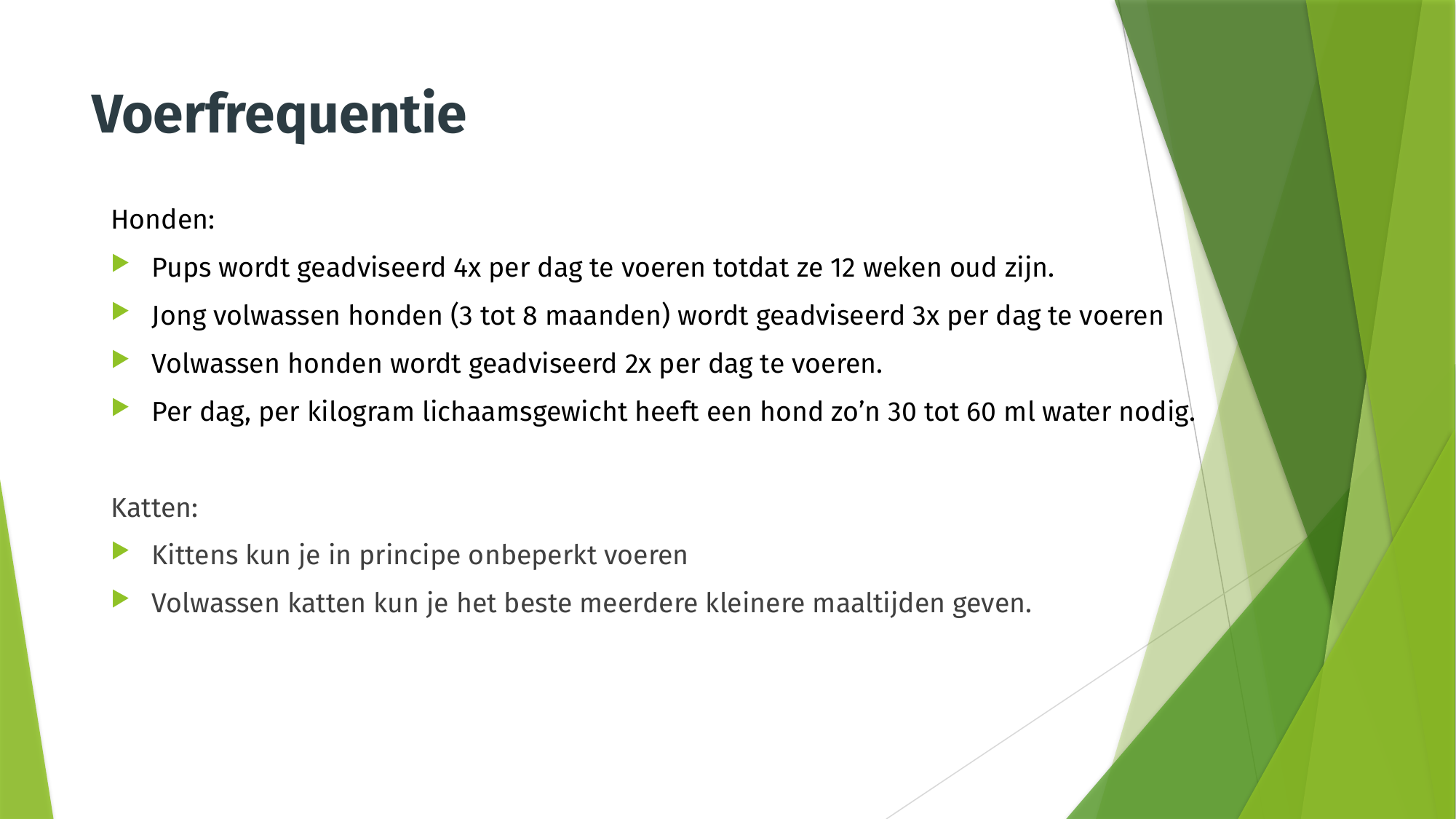

# Voerfrequentie
Honden:
Pups wordt geadviseerd 4x per dag te voeren totdat ze 12 weken oud zijn.
Jong volwassen honden (3 tot 8 maanden) wordt geadviseerd 3x per dag te voeren
Volwassen honden wordt geadviseerd 2x per dag te voeren.
Per dag, per kilogram lichaamsgewicht heeft een hond zo’n 30 tot 60 ml water nodig.

Katten:
Kittens kun je in principe onbeperkt voeren
Volwassen katten kun je het beste meerdere kleinere maaltijden geven.